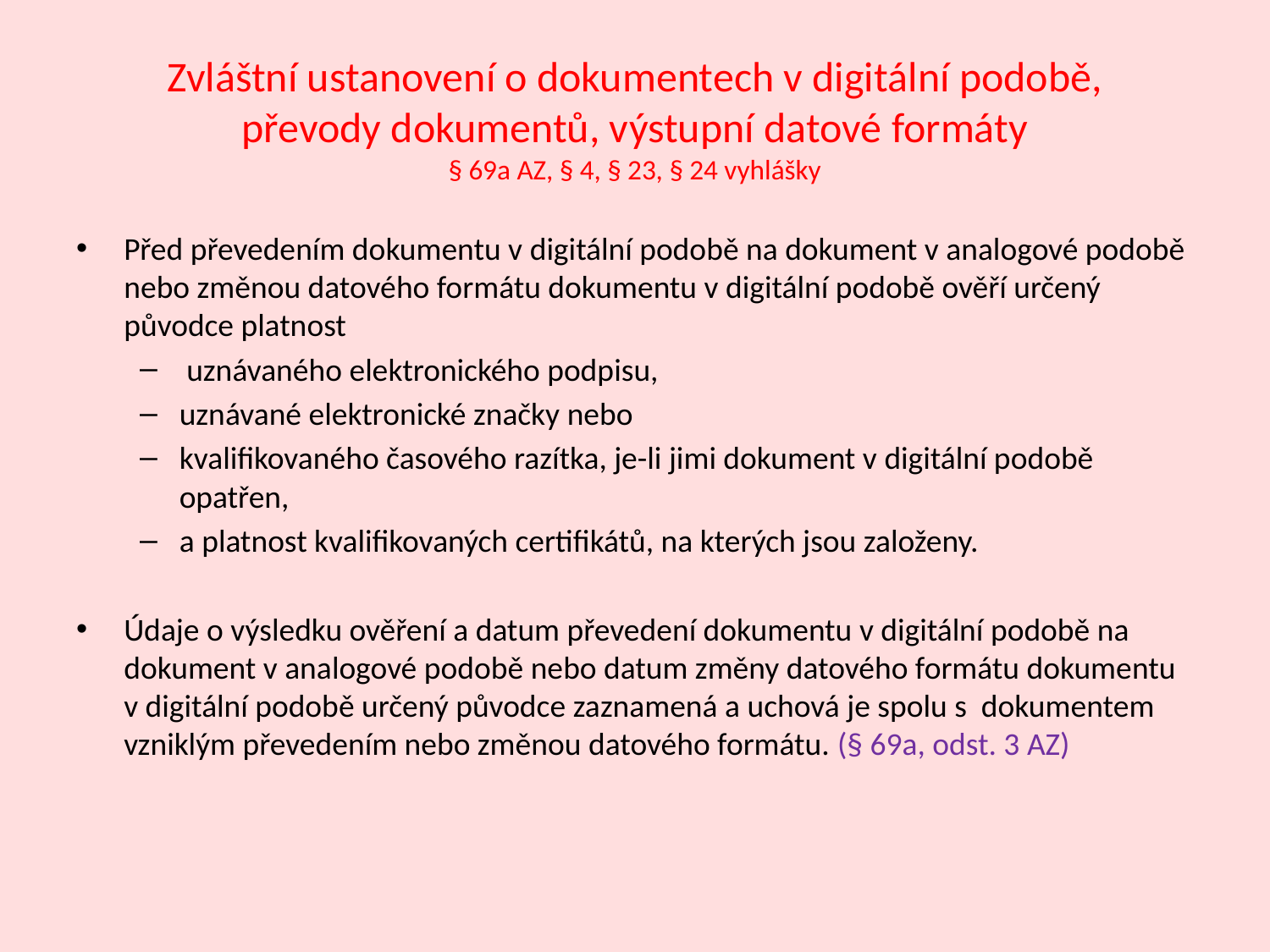

# Zvláštní ustanovení o dokumentech v digitální podobě, převody dokumentů, výstupní datové formáty § 69a AZ, § 4, § 23, § 24 vyhlášky
Před převedením dokumentu v digitální podobě na dokument v analogové podobě nebo změnou datového formátu dokumentu v digitální podobě ověří určený původce platnost
 uznávaného elektronického podpisu,
uznávané elektronické značky nebo
kvalifikovaného časového razítka, je-li jimi dokument v digitální podobě opatřen,
a platnost kvalifikovaných certifikátů, na kterých jsou založeny.

Údaje o výsledku ověření a datum převedení dokumentu v digitální podobě na dokument v analogové podobě nebo datum změny datového formátu dokumentu v digitální podobě určený původce zaznamená a uchová je spolu s  dokumentem vzniklým převedením nebo změnou datového formátu. (§ 69a, odst. 3 AZ)